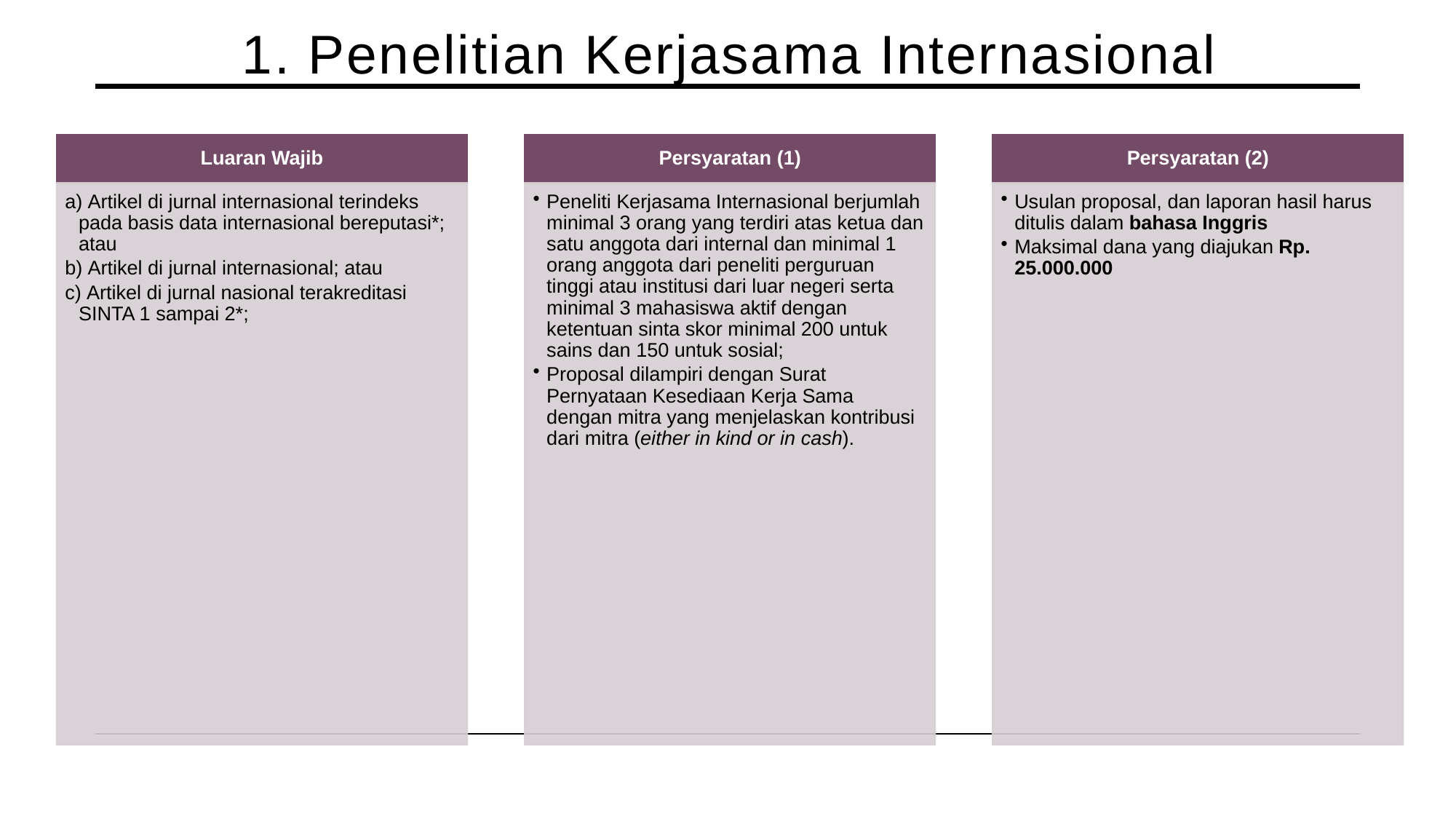

# 1. Penelitian Kerjasama Internasional
Luaran Wajib
 Artikel di jurnal internasional terindeks pada basis data internasional bereputasi*; atau
 Artikel di jurnal internasional; atau
 Artikel di jurnal nasional terakreditasi SINTA 1 sampai 2*;
Persyaratan (1)
Peneliti Kerjasama Internasional berjumlah minimal 3 orang yang terdiri atas ketua dan satu anggota dari internal dan minimal 1 orang anggota dari peneliti perguruan tinggi atau institusi dari luar negeri serta minimal 3 mahasiswa aktif dengan ketentuan sinta skor minimal 200 untuk sains dan 150 untuk sosial;
Proposal dilampiri dengan Surat Pernyataan Kesediaan Kerja Sama dengan mitra yang menjelaskan kontribusi dari mitra (either in kind or in cash).

Persyaratan (2)
Usulan proposal, dan laporan hasil harus ditulis dalam bahasa Inggris
Maksimal dana yang diajukan Rp. 25.000.000